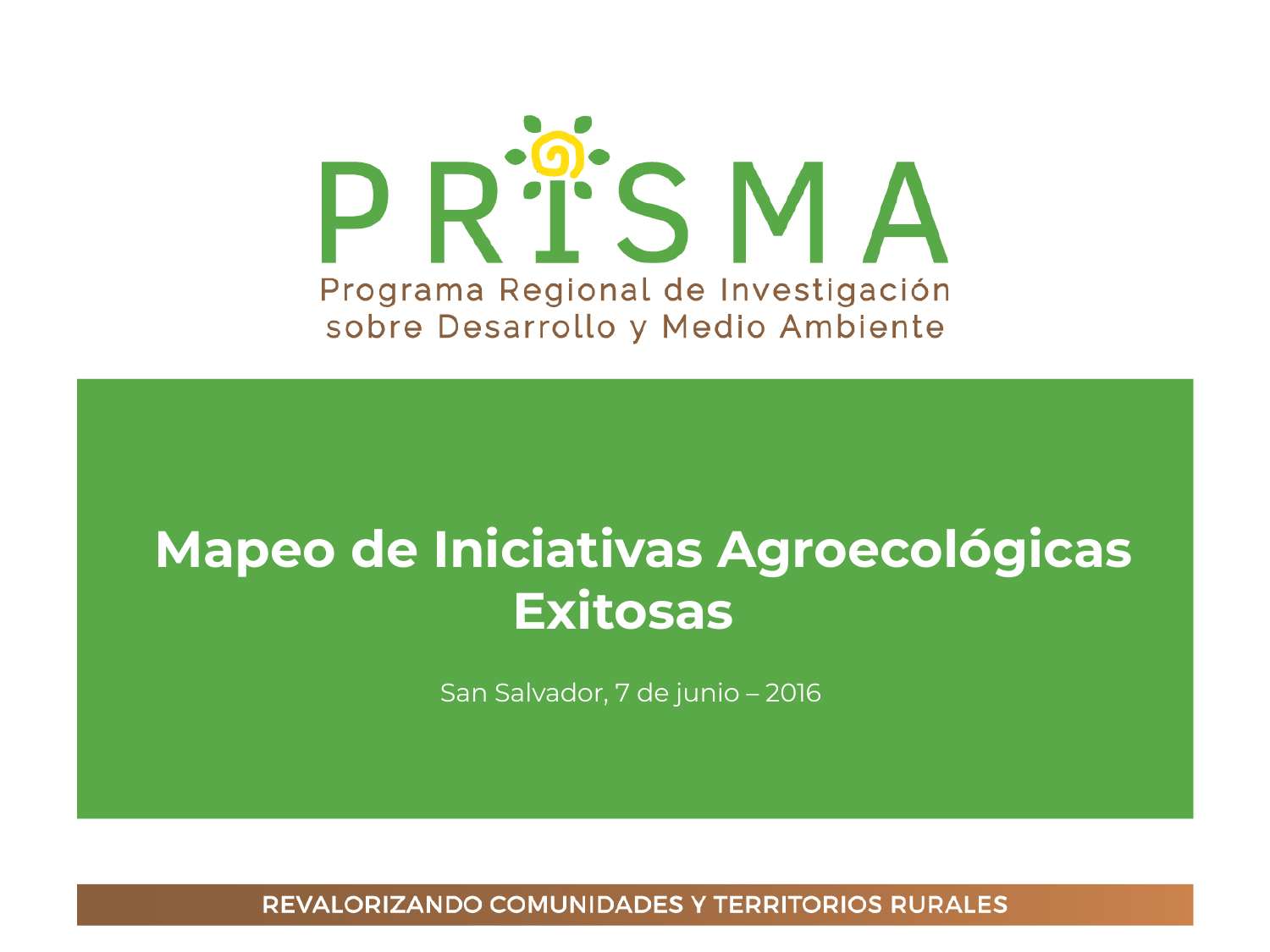

Mapeo de Iniciativas Agroecológicas Exitosas
San Salvador, 7 de junio – 2016